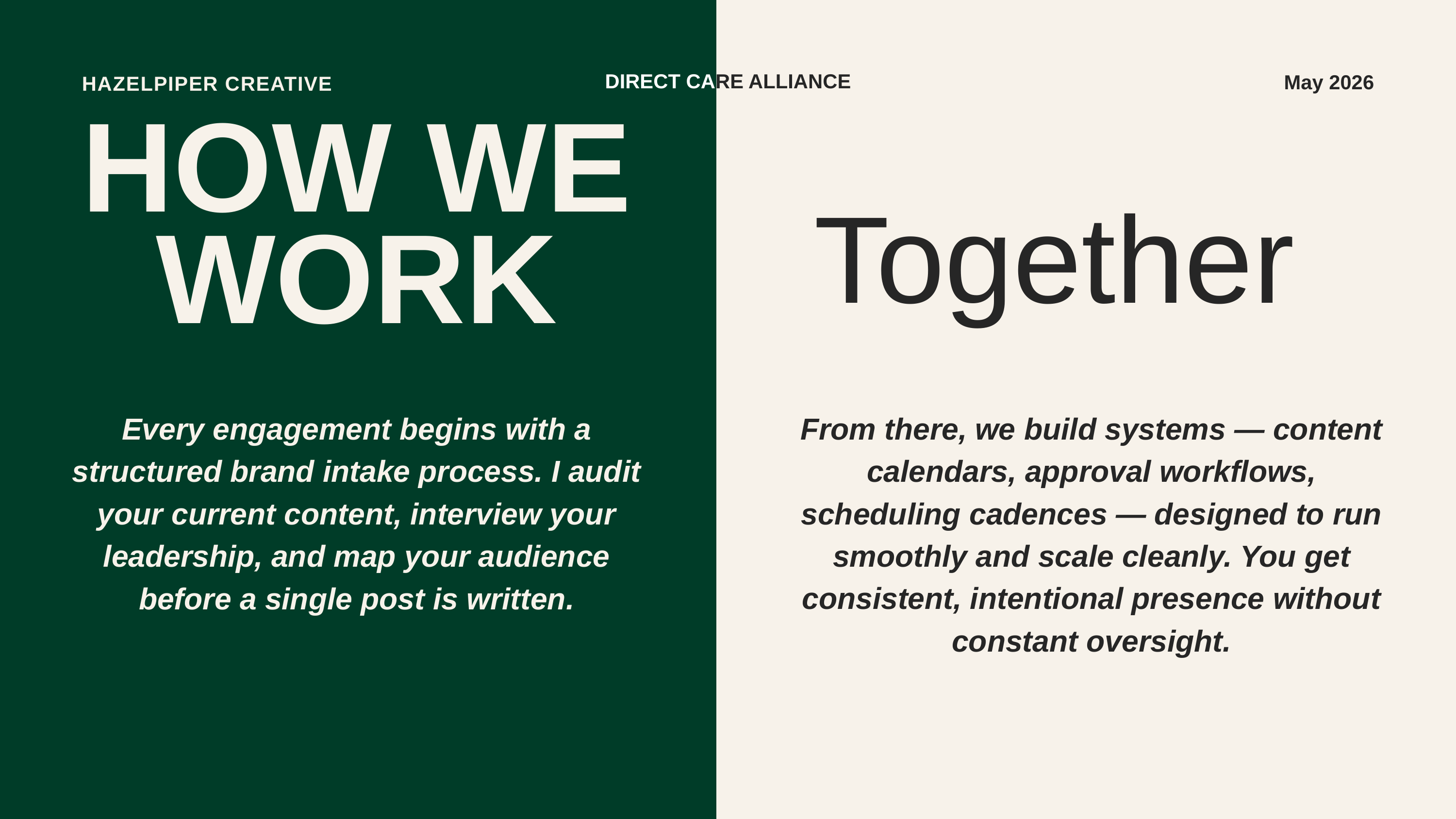

HAZELPIPER CREATIVE
DIRECT CARE ALLIANCE
May 2026
HOW WE WORK
Together
Every engagement begins with a structured brand intake process. I audit your current content, interview your leadership, and map your audience before a single post is written.
From there, we build systems — content calendars, approval workflows, scheduling cadences — designed to run smoothly and scale cleanly. You get consistent, intentional presence without constant oversight.